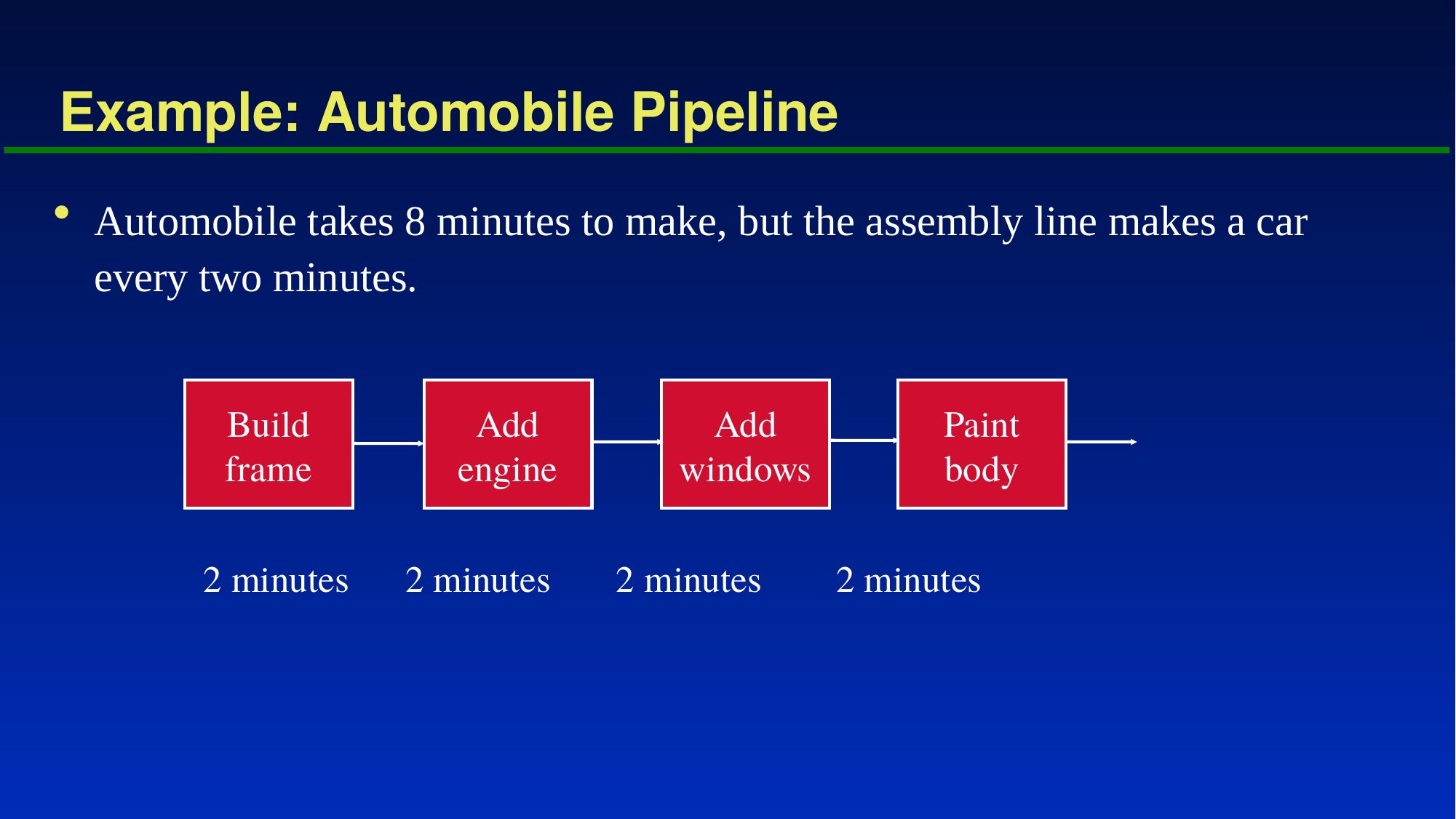

# Example: Automobile Pipeline
Automobile takes 8 minutes to make, but the assembly line makes a car every two minutes.

Build
frame
Add
engine
Add
windows
Paint
body

2 minutes      2 minutes       2 minutes        2 minutes